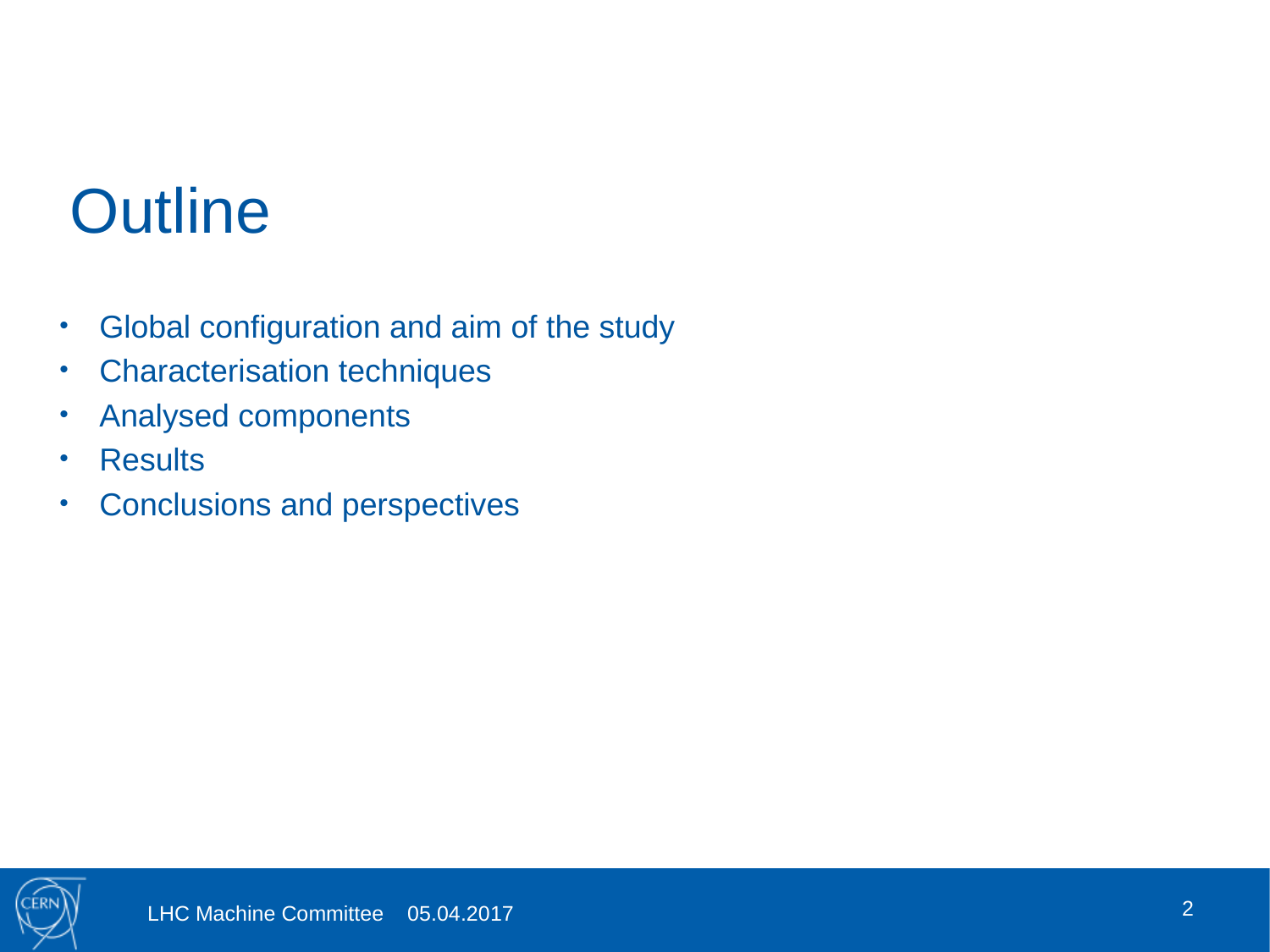

# Outline
Global configuration and aim of the study
Characterisation techniques
Analysed components
Results
Conclusions and perspectives
2
LHC Machine Committee    05.04.2017